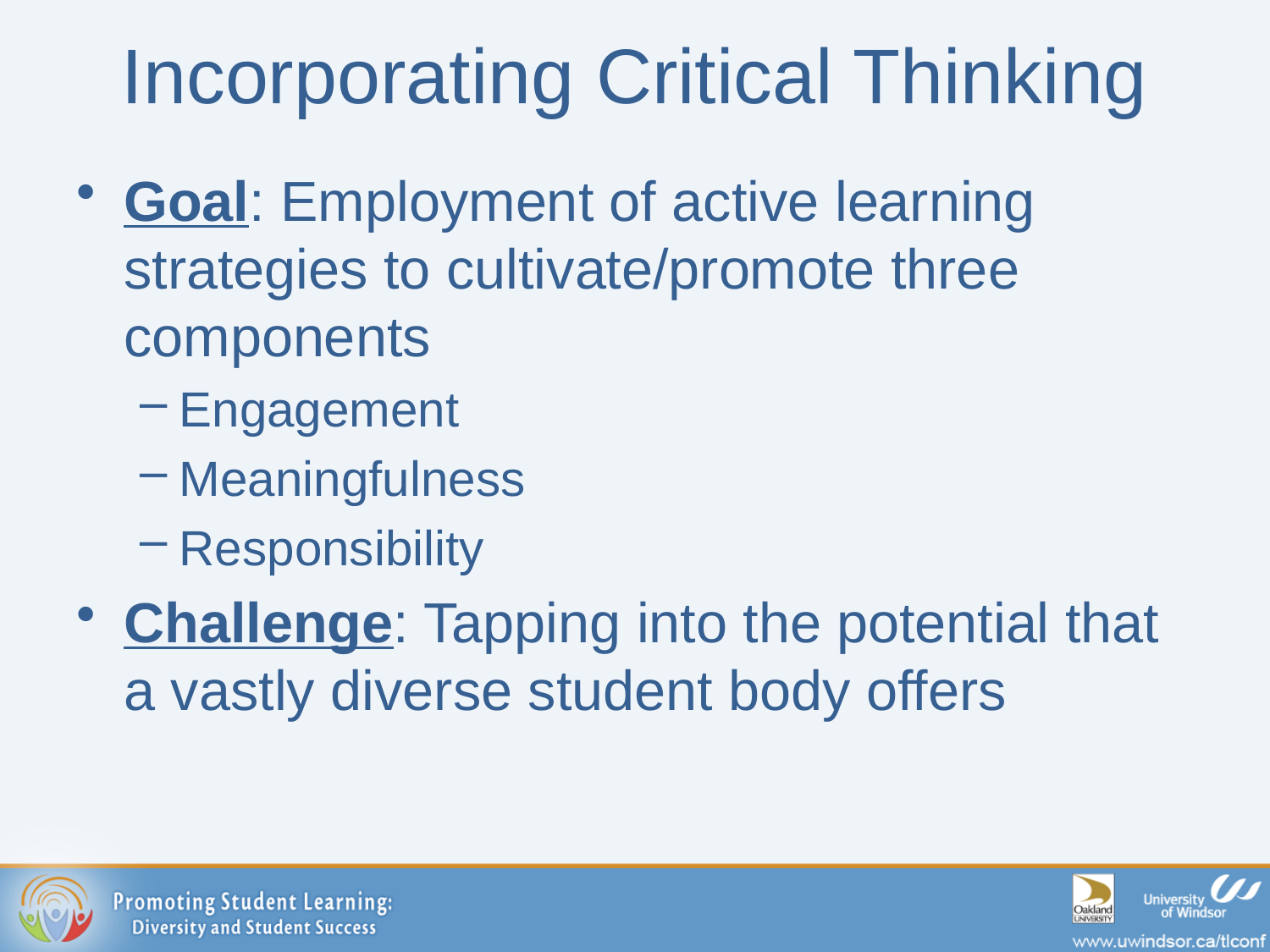

# Incorporating Critical Thinking
Goal: Employment of active learning strategies to cultivate/promote three components
Engagement
Meaningfulness
Responsibility
Challenge: Tapping into the potential that a vastly diverse student body offers